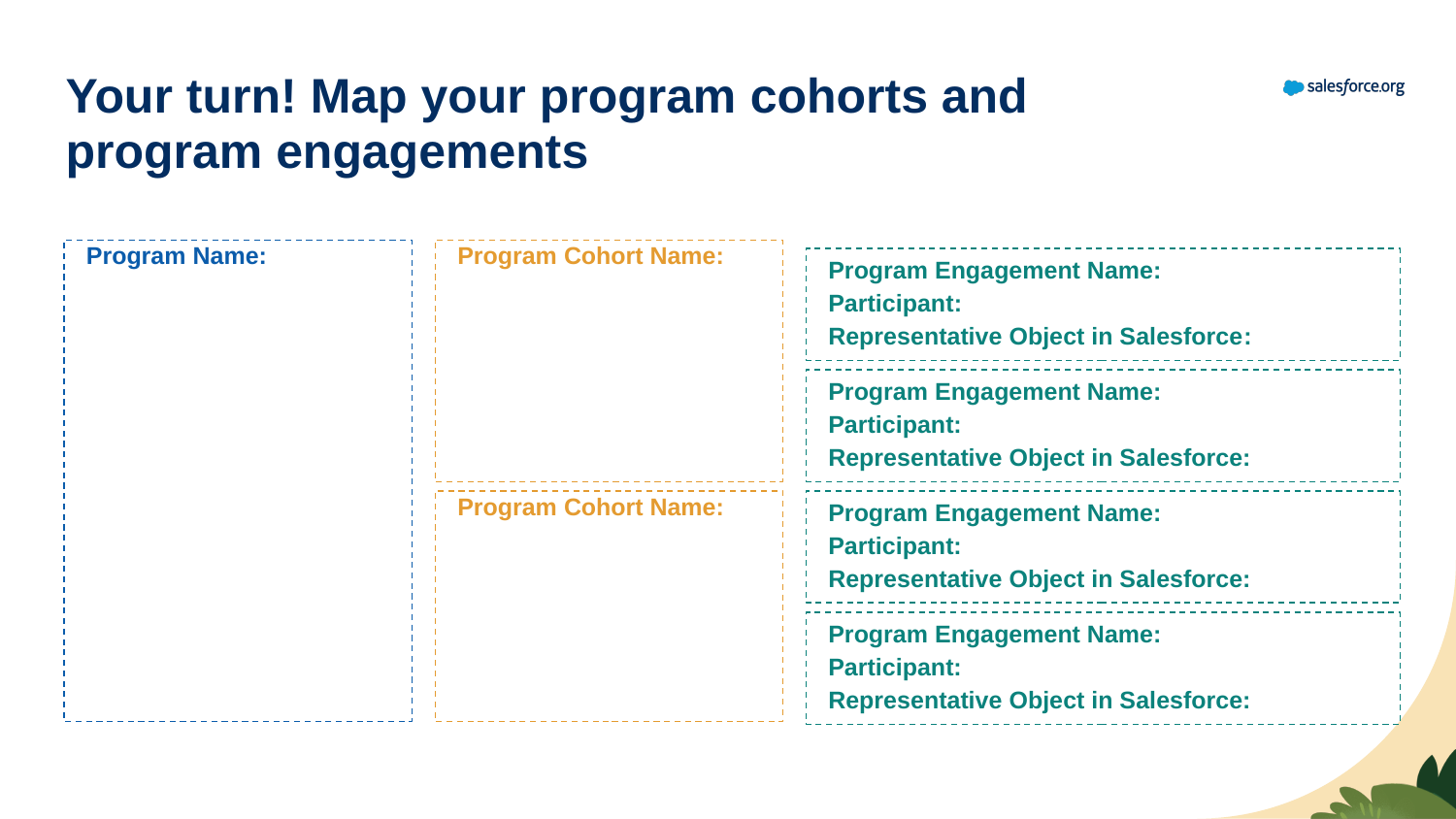

Your turn! Map your program cohorts and program engagements
Program Name:

Program Cohort Name:

Program Engagement Name:
Participant:
Representative Object in Salesforce:

Program Engagement Name:
Participant:
Representative Object in Salesforce:
Program Cohort Name:

Program Engagement Name:
Participant:
Representative Object in Salesforce:
Program Engagement Name:
Participant:
Representative Object in Salesforce: